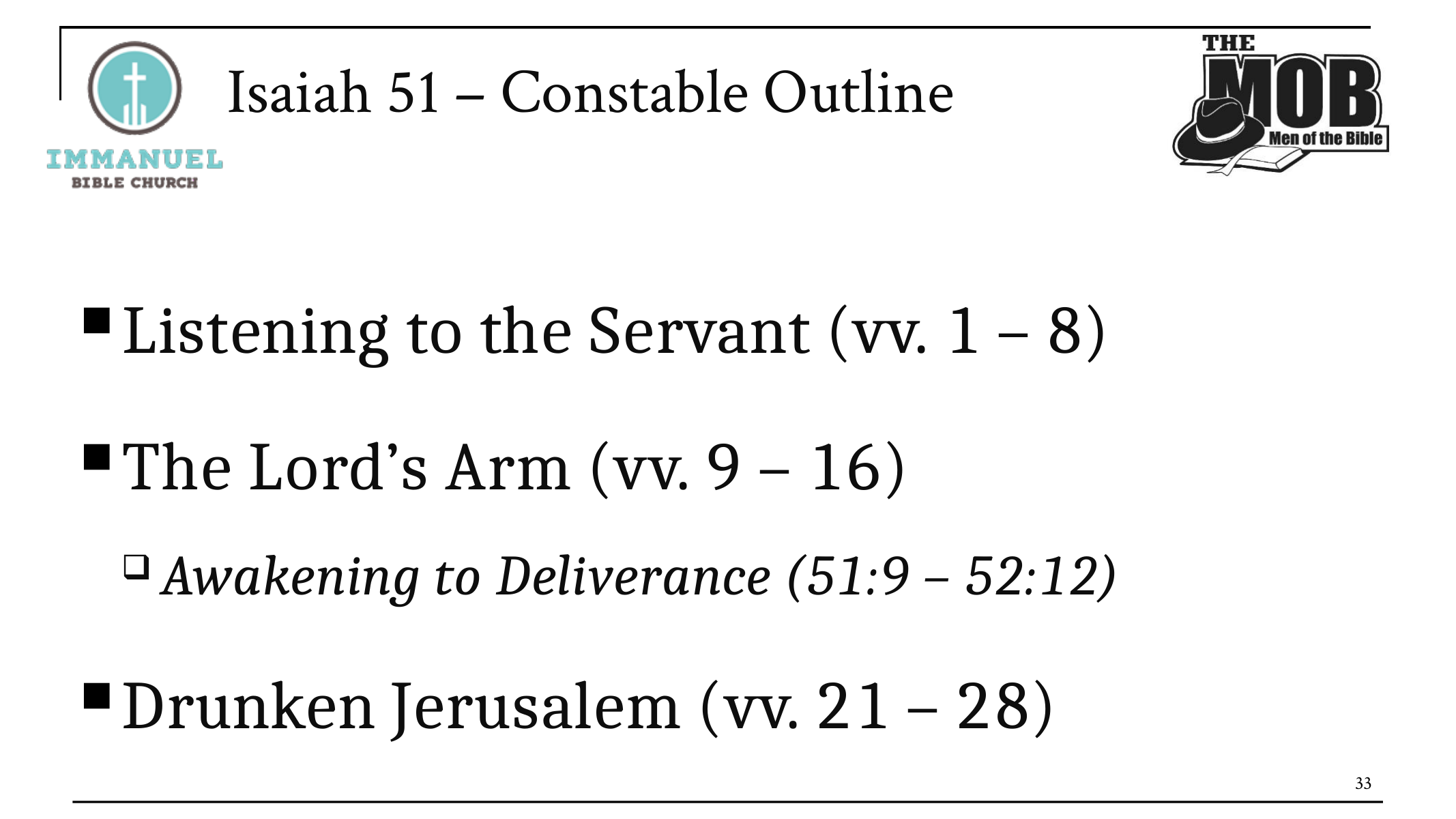

# Isaiah 51 – Constable Outline
Listening to the Servant (vv. 1 – 8)
The Lord’s Arm (vv. 9 – 16)
Awakening to Deliverance (51:9 – 52:12)
Drunken Jerusalem (vv. 21 – 28)
33